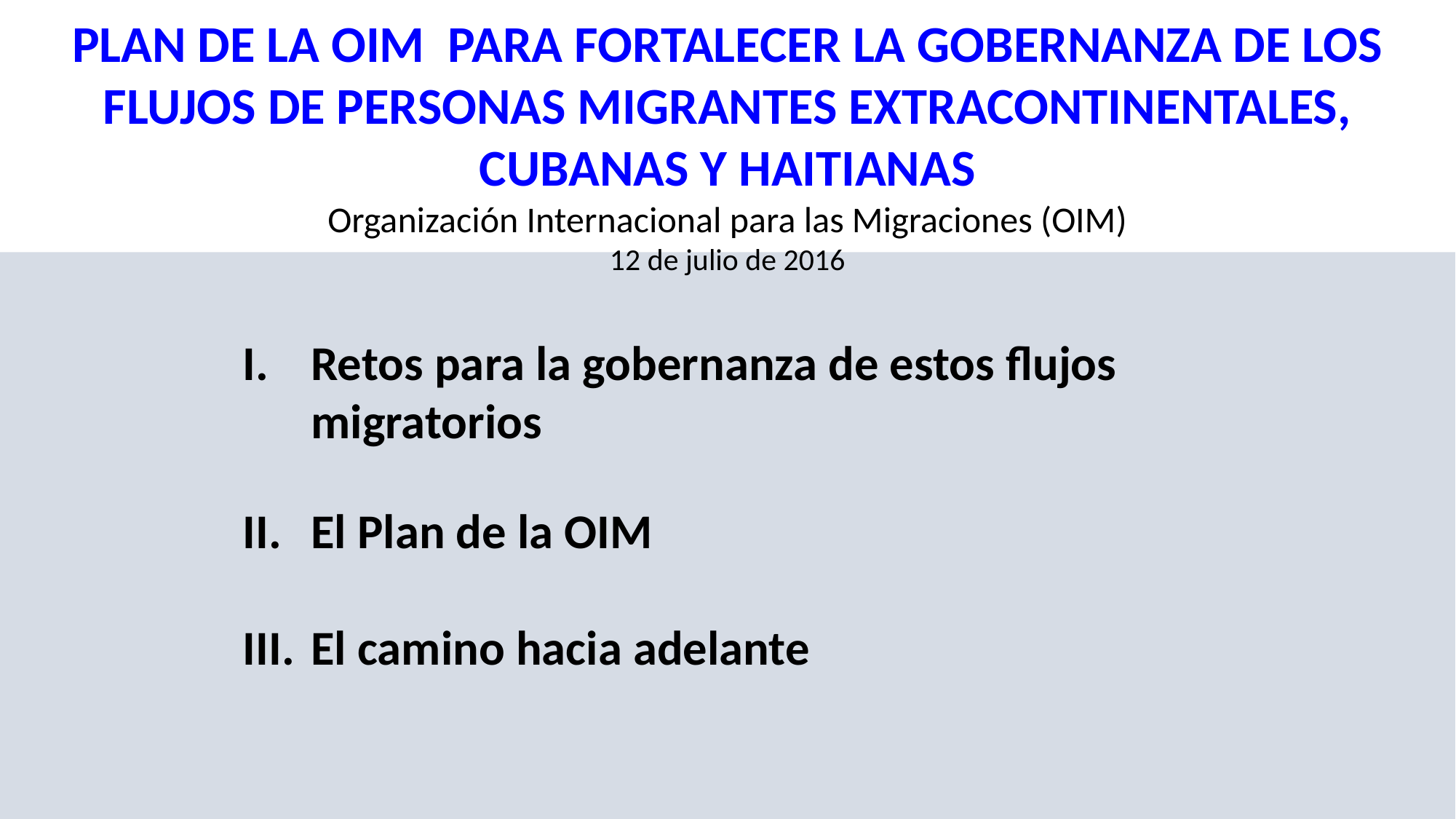

# Plan de la OIM  para fortalecer la gobernanza de los flujos de personas migrantes extracontinentales, cubanas y haitianas Organización Internacional para las Migraciones (OIM) 12 de julio de 2016

Retos para la gobernanza de estos flujos migratorios

El Plan de la OIM

El camino hacia adelante